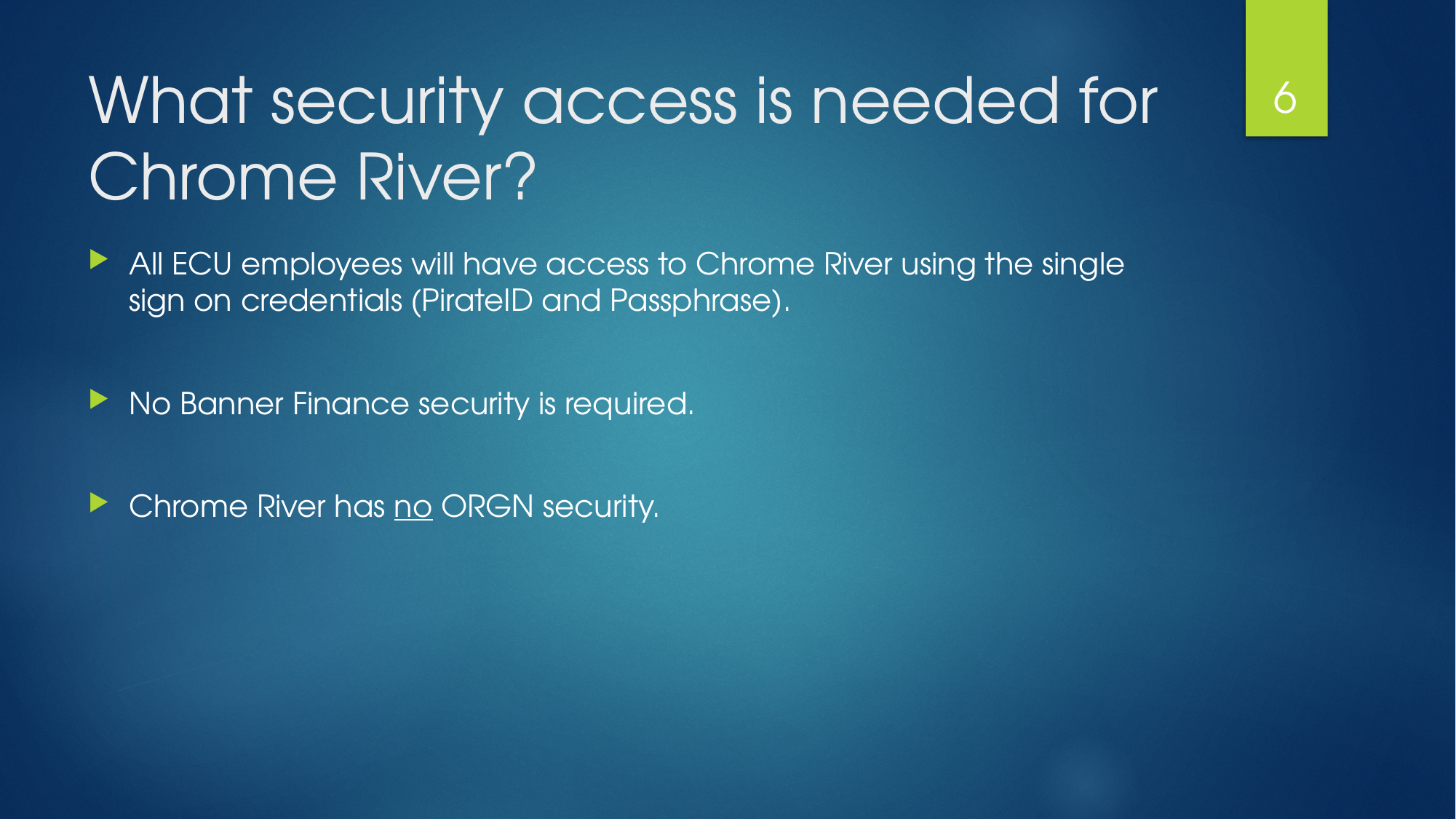

6
# What security access is needed for Chrome River?
All ECU employees will have access to Chrome River using the single sign on credentials (PirateID and Passphrase).

No Banner Finance security is required.

Chrome River has no ORGN security.